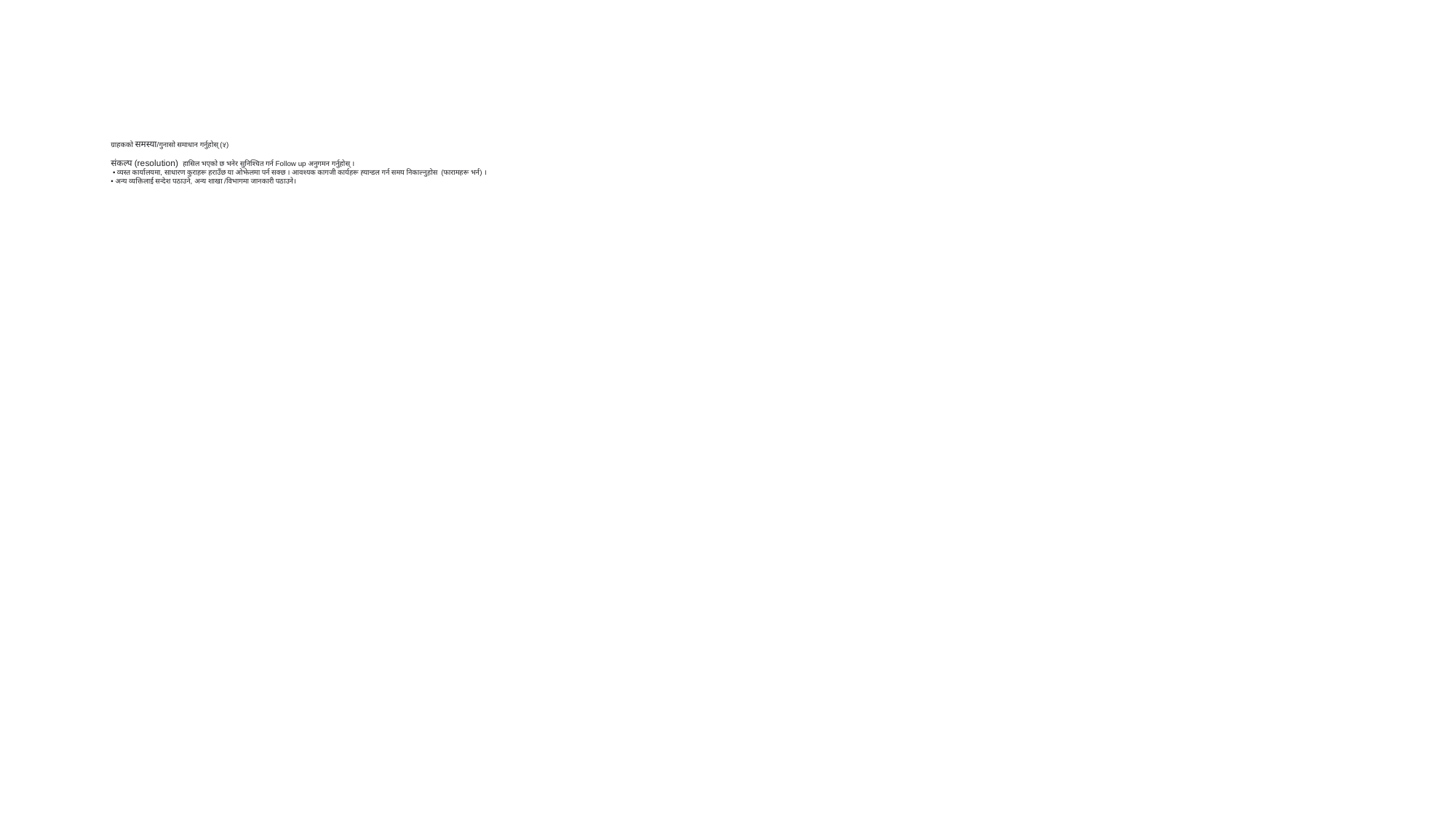

# ग्राहकको समस्या/गुनासो समाधान गर्नुहोस् (५) संकल्प (resolution)  हासिल भएको छ भनेर सुनिश्चित गर्न Follow up अनुगमन गर्नुहोस् । • व्यस्त कार्यालयमा, साधारण कुराहरू हराउँछ या ओझेलमा पर्न सक्छ । आवश्यक कागजी कार्यहरू ह्यान्डल गर्न समय निकाल्नुहोस  (फारामहरू भर्न) । • अन्य व्यक्तिलाई सन्देश पठाउने, अन्य शाखा /विभागमा जानकारी पठाउने।